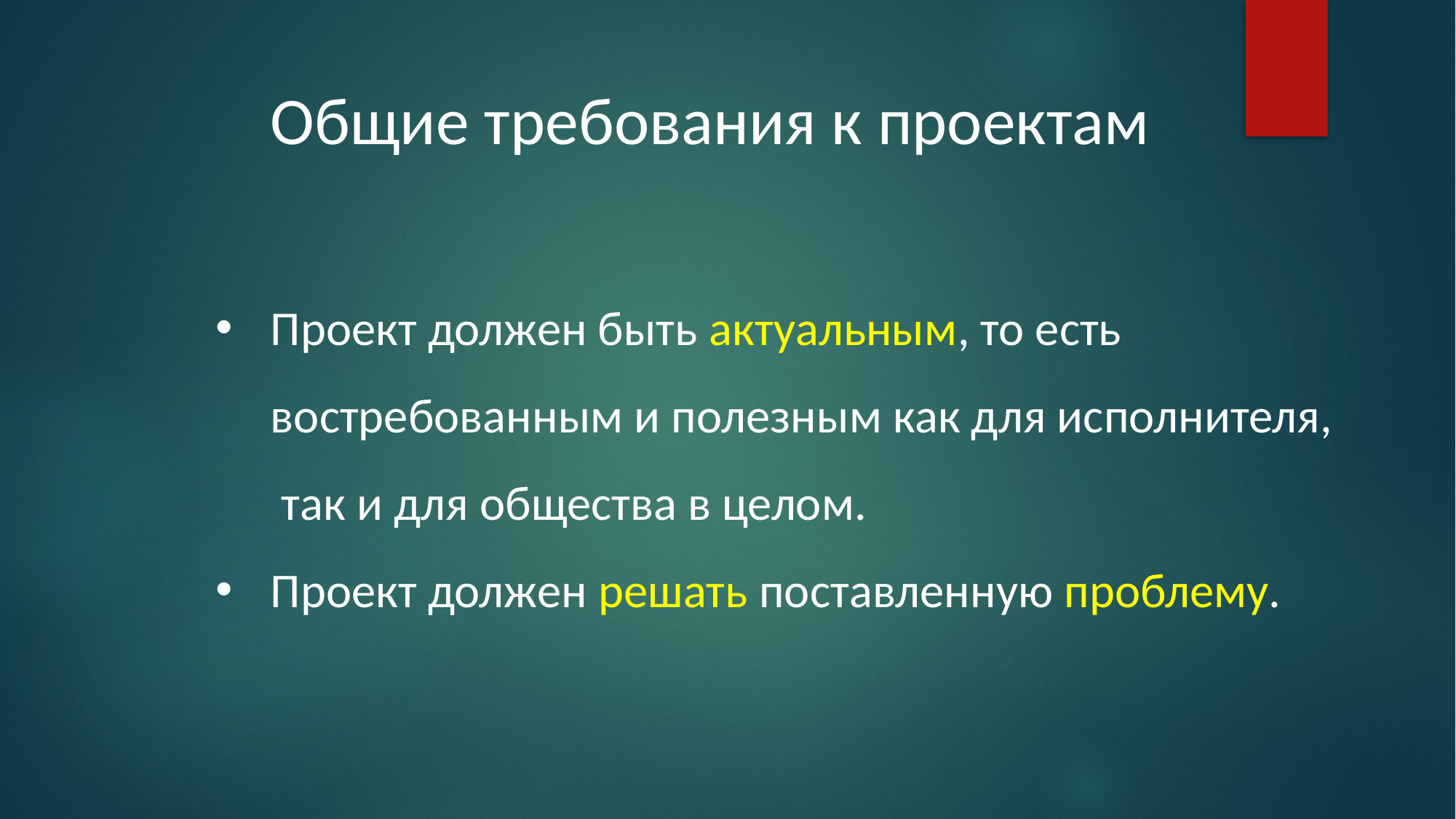

Общие требования к проектам
Проект должен быть актуальным, то есть востребованным и полезным как для исполнителя,
 так и для общества в целом.
Проект должен решать поставленную проблему.